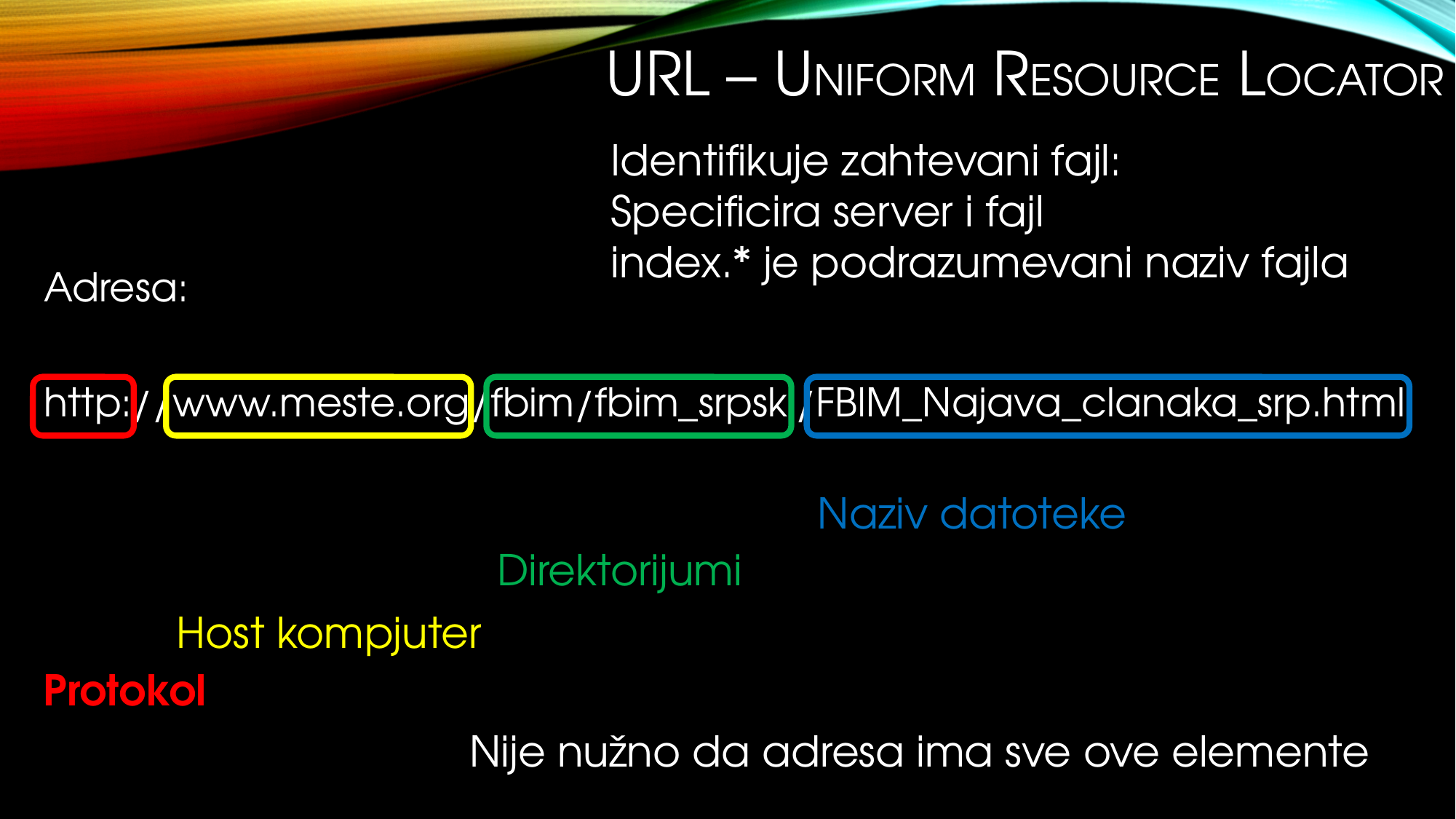

# URL – Uniform Resource Locator
Identifikuje zahtevani fajl:
Specificira server i fajl
index.* je podrazumevani naziv fajla
Adresa:

http://www.meste.org/fbim/fbim_srpski/FBIM_Najava_clanaka_srp.html

Naziv datoteke
Direktorijumi
Host kompjuter
Protokol
Nije nužno da adresa ima sve ove elemente